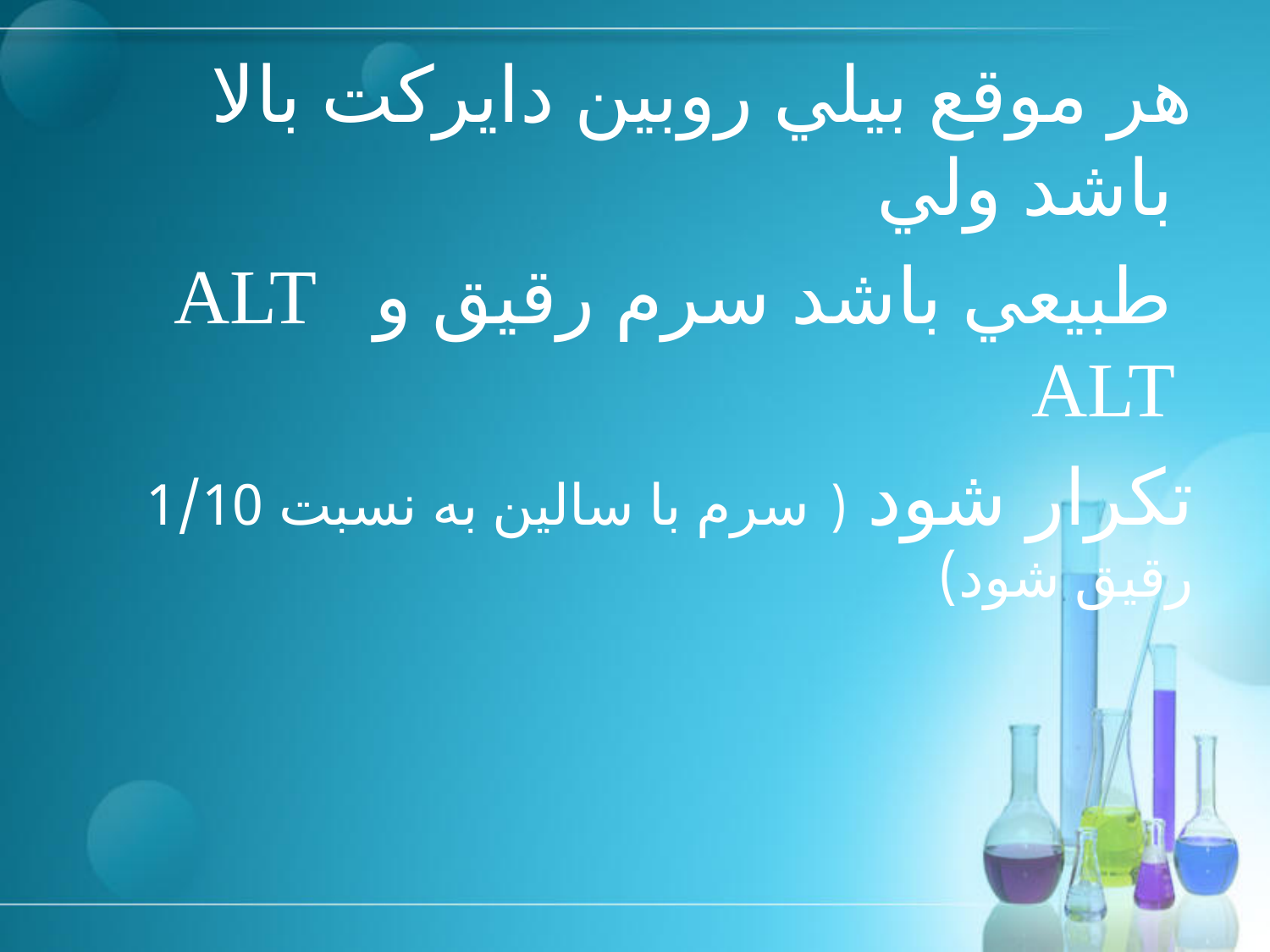

# هر موقع بيلي روبين دايركت بالا باشد ولي
ALT   طبيعي باشد سرم رقيق و  ALT
تكرار شود ( سرم با سالين به نسبت 1/10 رقيق شود)